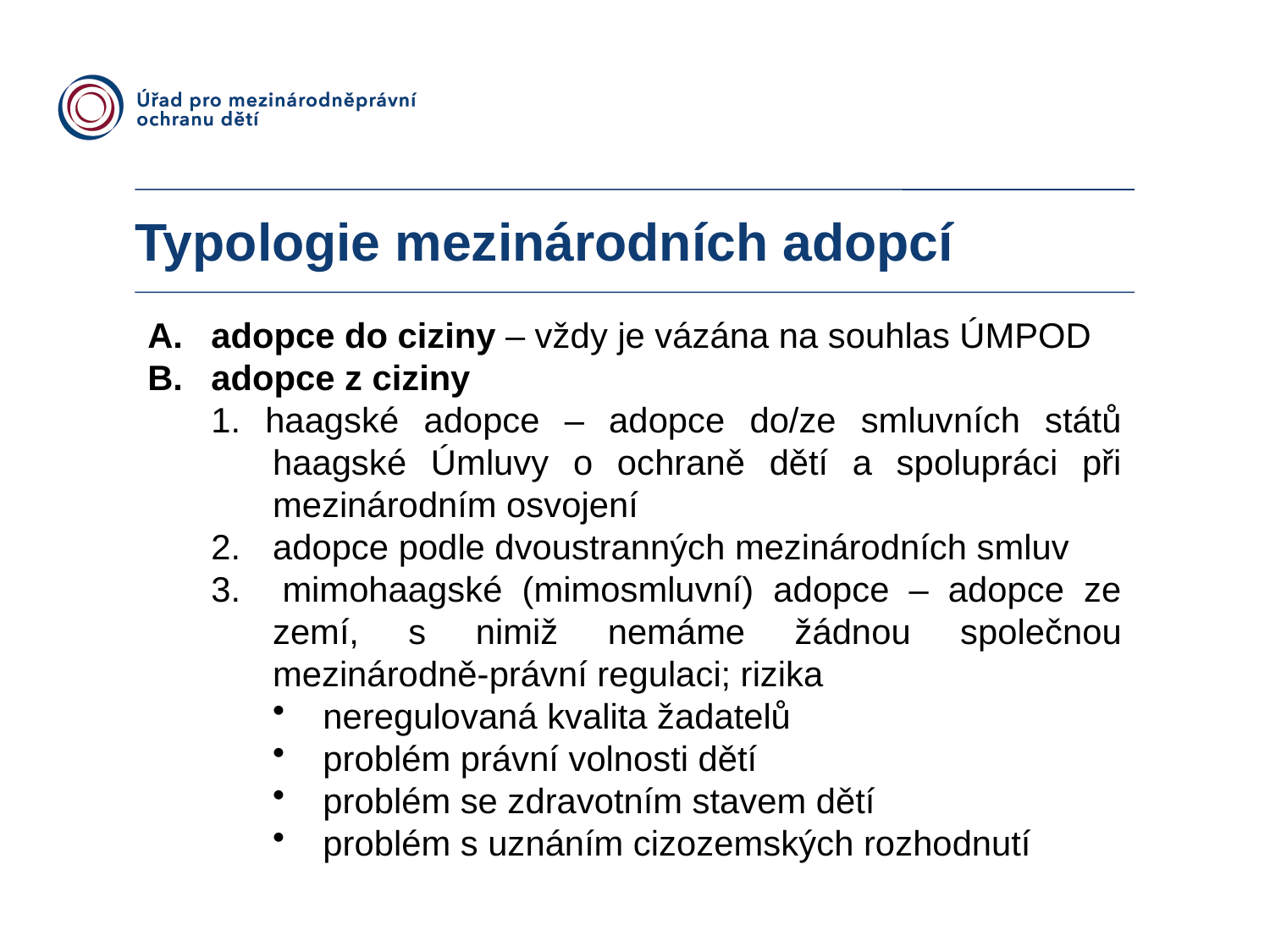

Typologie mezinárodních adopcí

adopce do ciziny – vždy je vázána na souhlas ÚMPOD
adopce z ciziny
1. haagské adopce – adopce do/ze smluvních států haagské Úmluvy o ochraně dětí a spolupráci při mezinárodním osvojení
2. 	adopce podle dvoustranných mezinárodních smluv
3. 	mimohaagské (mimosmluvní) adopce – adopce ze zemí, s nimiž nemáme žádnou společnou mezinárodně-právní regulaci; rizika
neregulovaná kvalita žadatelů
problém právní volnosti dětí
problém se zdravotním stavem dětí
problém s uznáním cizozemských rozhodnutí